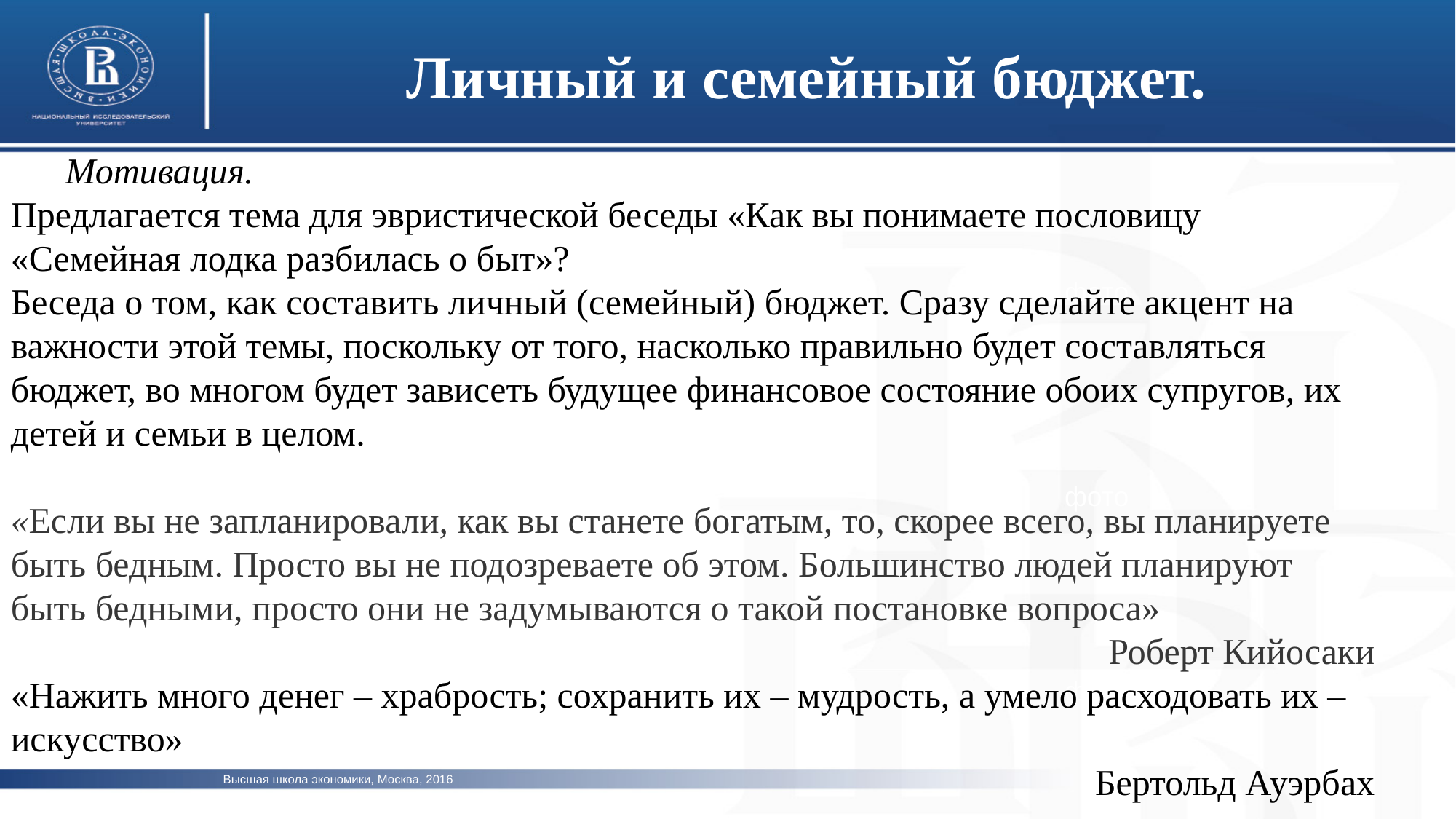

Личный и семейный бюджет.
Мотивация.
Предлагается тема для эвристической беседы «Как вы понимаете пословицу «Семейная лодка разбилась о быт»?
Беседа о том, как составить личный (семейный) бюджет. Сразу сделайте акцент на важности этой темы, поскольку от того, насколько правильно будет составляться бюджет, во многом будет зависеть будущее финансовое состояние обоих супругов, их детей и семьи в целом.

«Если вы не запланировали, как вы станете богатым, то, скорее всего, вы планируете быть бедным. Просто вы не подозреваете об этом. Большинство людей планируют быть бедными, просто они не задумываются о такой постановке вопроса»
Роберт Кийосаки
«Нажить много денег – храбрость; сохранить их – мудрость, а умело расходовать их – искусство»
Бертольд Ауэрбах

фото
фото
фото
Высшая школа экономики, Москва, 2016